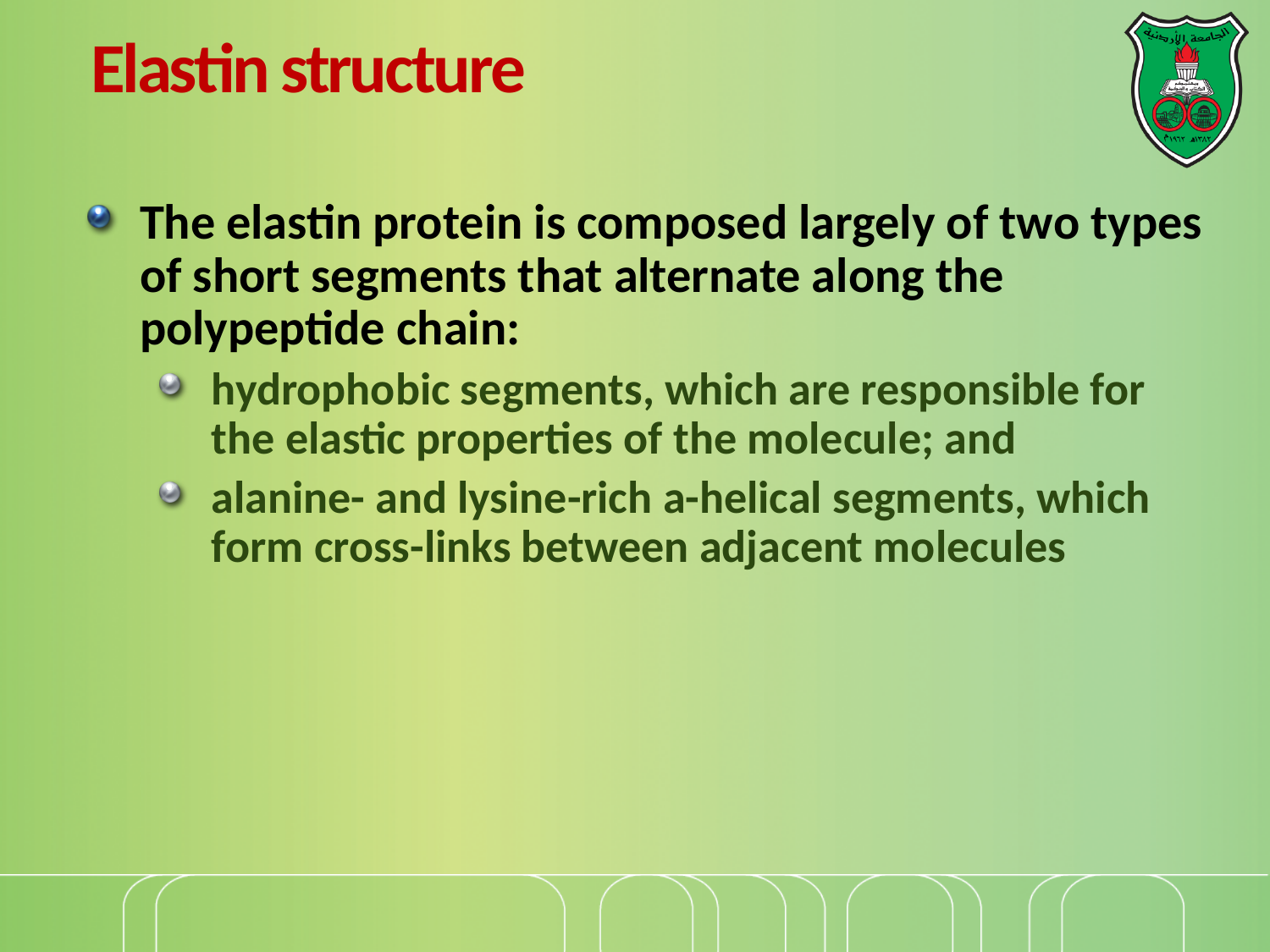

# Elastin structure
The elastin protein is composed largely of two types of short segments that alternate along the polypeptide chain:
hydrophobic segments, which are responsible for the elastic properties of the molecule; and
alanine- and lysine-rich a-helical segments, which form cross-links between adjacent molecules